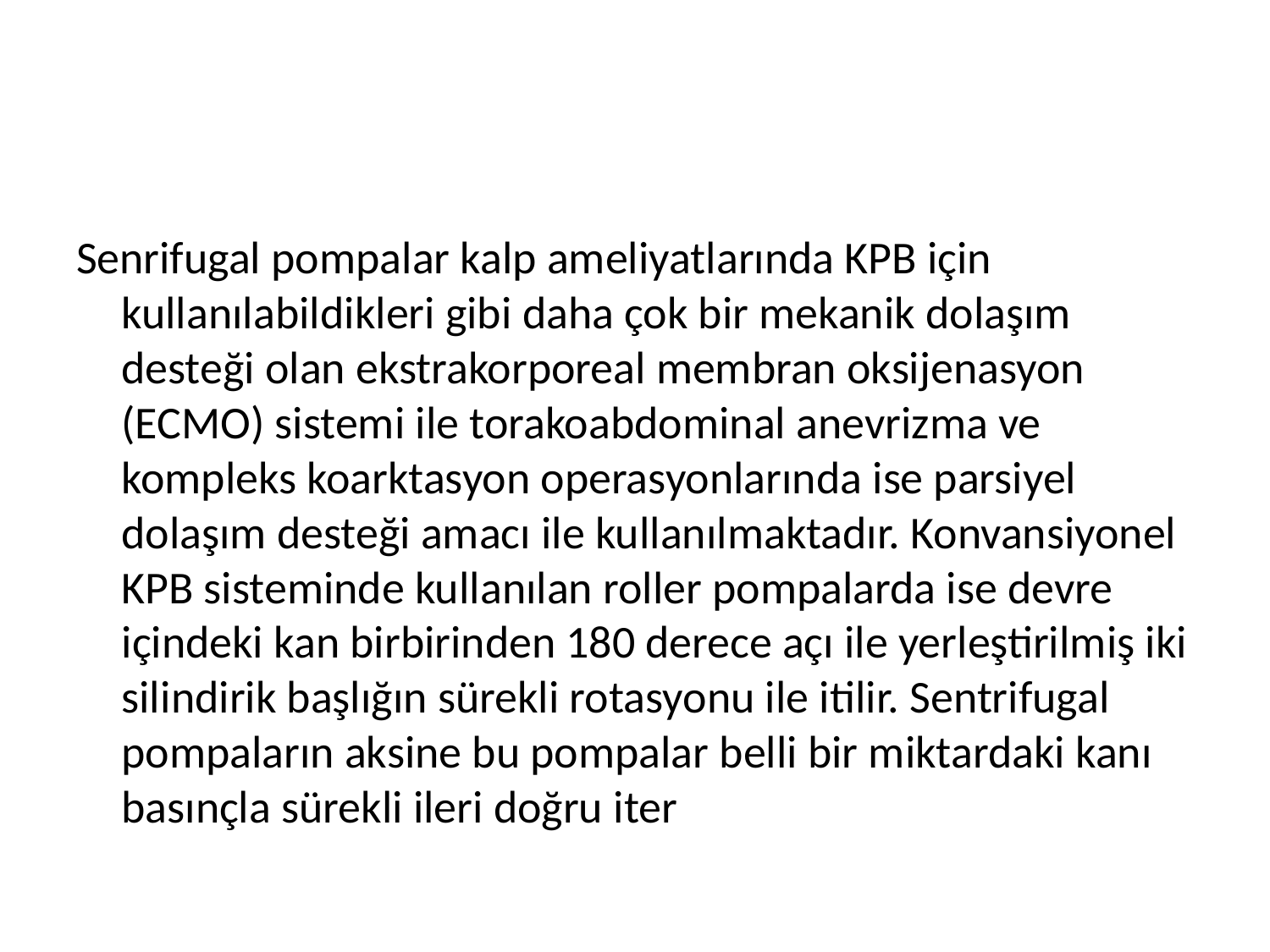

#
Senrifugal pompalar kalp ameliyatlarında KPB için kullanılabildikleri gibi daha çok bir mekanik dolaşım desteği olan ekstrakorporeal membran oksijenasyon (ECMO) sistemi ile torakoabdominal anevrizma ve kompleks koarktasyon operasyonlarında ise parsiyel dolaşım desteği amacı ile kullanılmaktadır. Konvansiyonel KPB sisteminde kullanılan roller pompalarda ise devre içindeki kan birbirinden 180 derece açı ile yerleştirilmiş iki silindirik başlığın sürekli rotasyonu ile itilir. Sentrifugal pompaların aksine bu pompalar belli bir miktardaki kanı basınçla sürekli ileri doğru iter